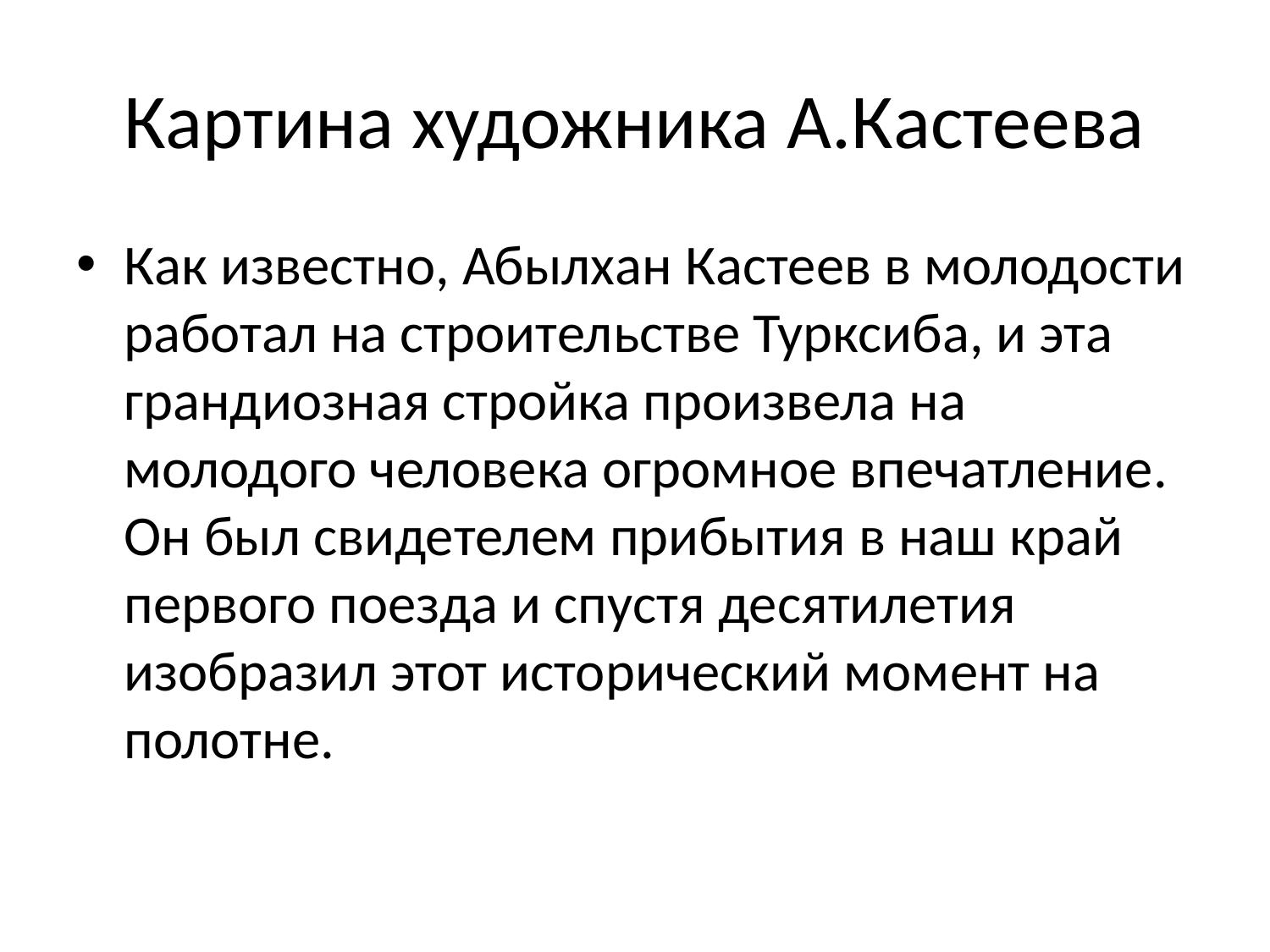

# Картина художника А.Кастеева
Как известно, Абылхан Кастеев в молодости работал на строительстве Турксиба, и эта грандиозная стройка произвела на молодого человека огромное впечатление. Он был свидетелем прибытия в наш край первого поезда и спустя десятилетия изобразил этот исторический момент на полотне.